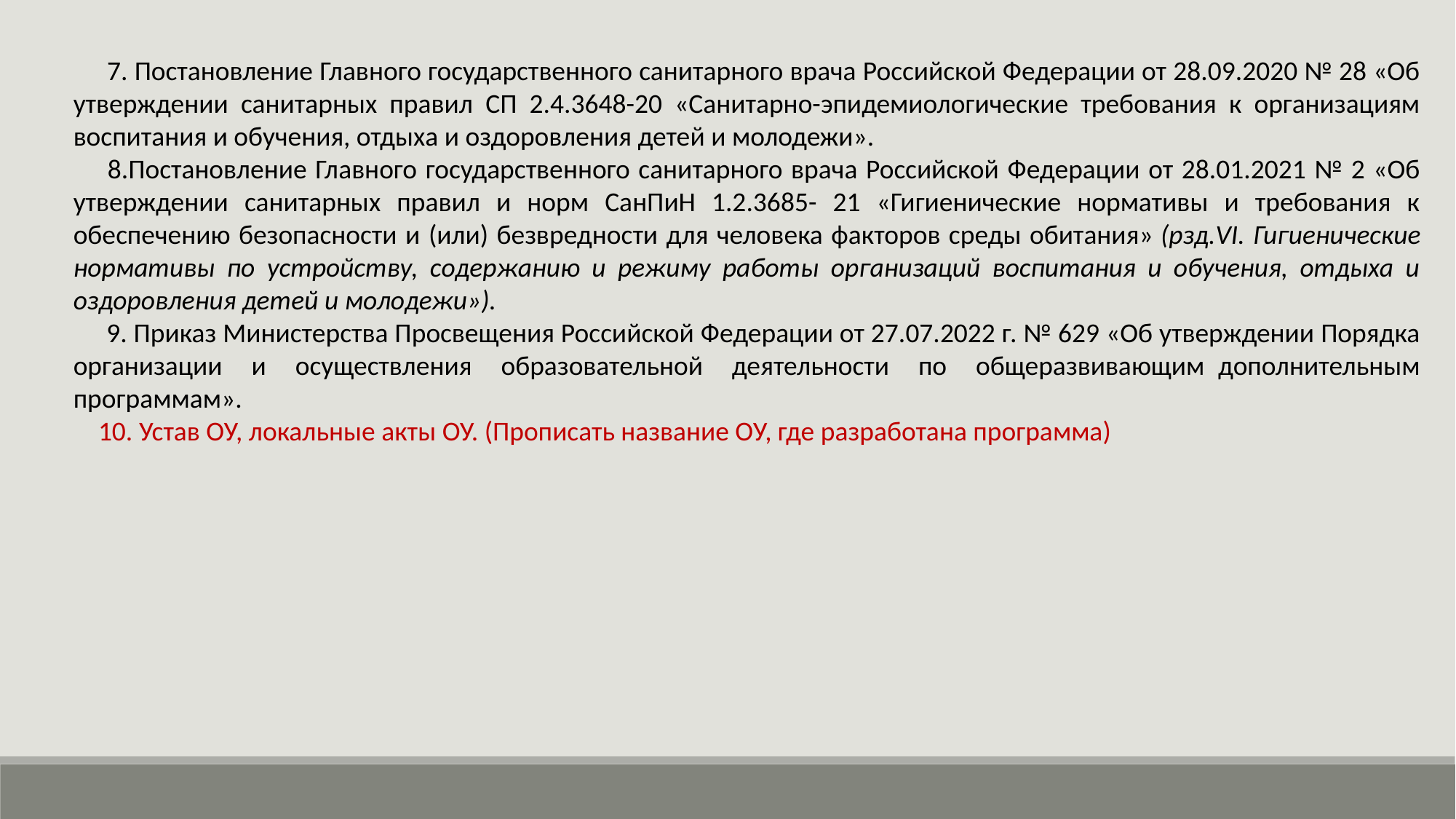

7. Постановление Главного государственного санитарного врача Российской Федерации от 28.09.2020 № 28 «Об утверждении санитарных правил CП 2.4.3648-20 «Санитарно-эпидемиологические требования к организациям воспитания и обучения, отдыха и оздоровления детей и молодежи».
    8.Постановление Главного государственного санитарного врача Российской Федерации от 28.01.2021 № 2 «Об утверждении санитарных правил и норм СанПиН 1.2.3685- 21 «Гигиенические нормативы и требования к обеспечению безопасности и (или) безвредности для человека факторов среды обитания» (рзд.VI. Гигиенические нормативы по устройству, содержанию и режиму работы организаций воспитания и обучения, отдыха и оздоровления детей и молодежи»).
     9. Приказ Министерства Просвещения Российской Федерации от 27.07.2022 г. № 629 «Об утверждении Порядка организации и осуществления образовательной деятельности по общеразвивающим дополнительным программам».
    10. Устав ОУ, локальные акты ОУ. (Прописать название ОУ, где разработана программа)